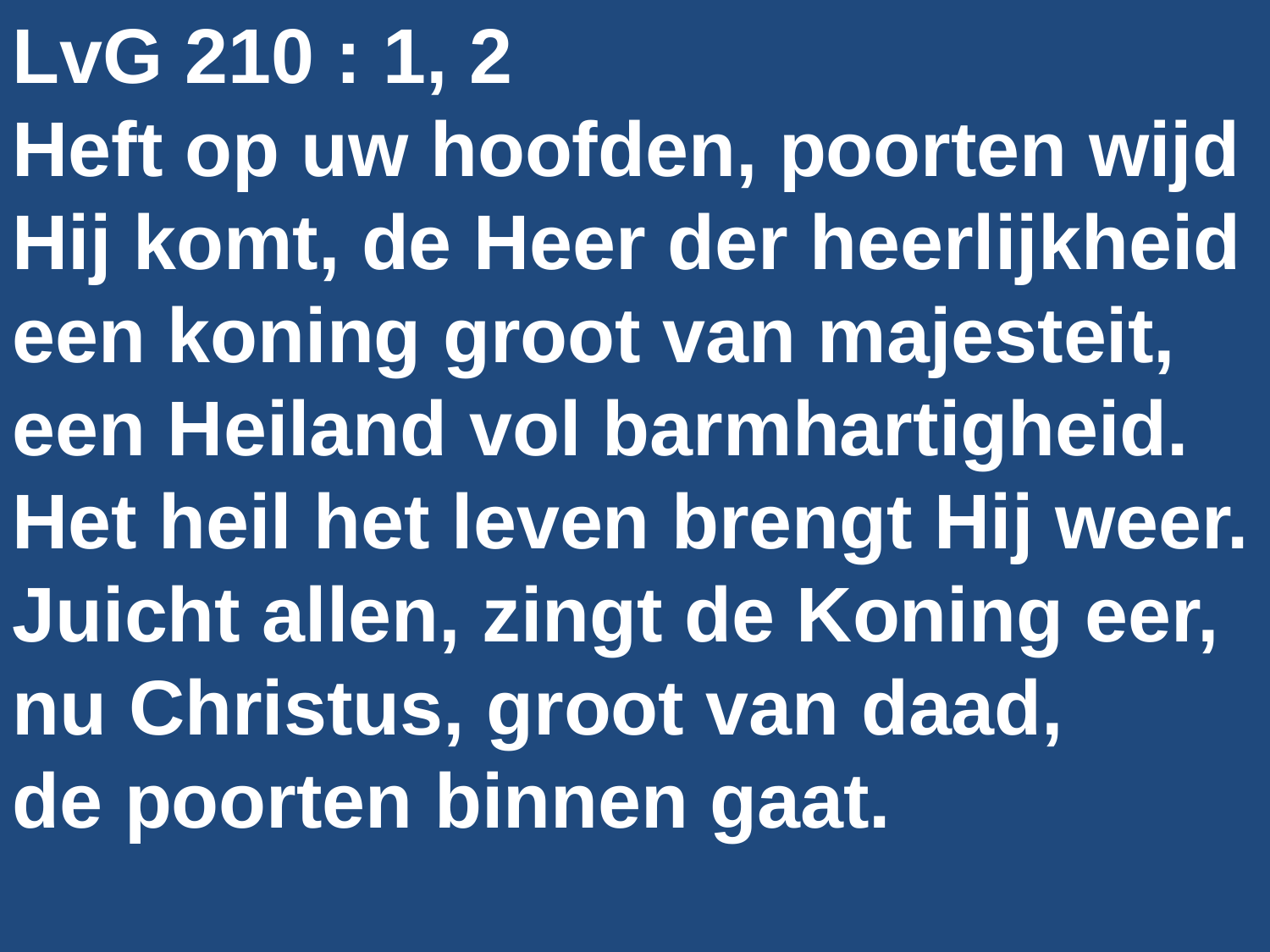

LvG 210 : 1, 2
Heft op uw hoofden, poorten wijd
Hij komt, de Heer der heerlijkheid
een koning groot van majesteit,
een Heiland vol barmhartigheid.
Het heil het leven brengt Hij weer.
Juicht allen, zingt de Koning eer,
nu Christus, groot van daad,
de poorten binnen gaat.